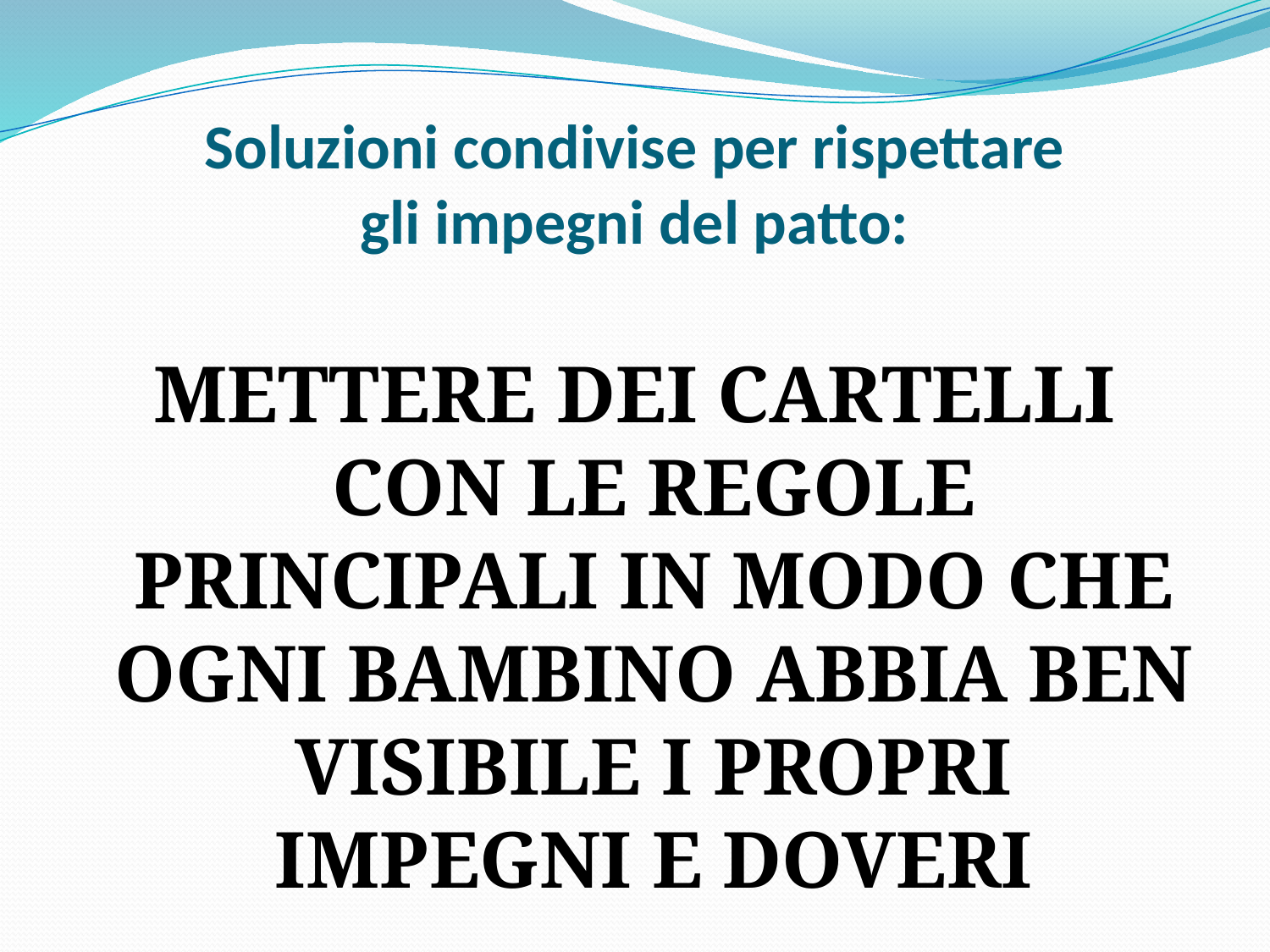

# Soluzioni condivise per rispettare gli impegni del patto:

METTERE DEI CARTELLI CON LE REGOLE PRINCIPALI IN MODO CHE OGNI BAMBINO ABBIA BEN VISIBILE I PROPRI IMPEGNI E DOVERI